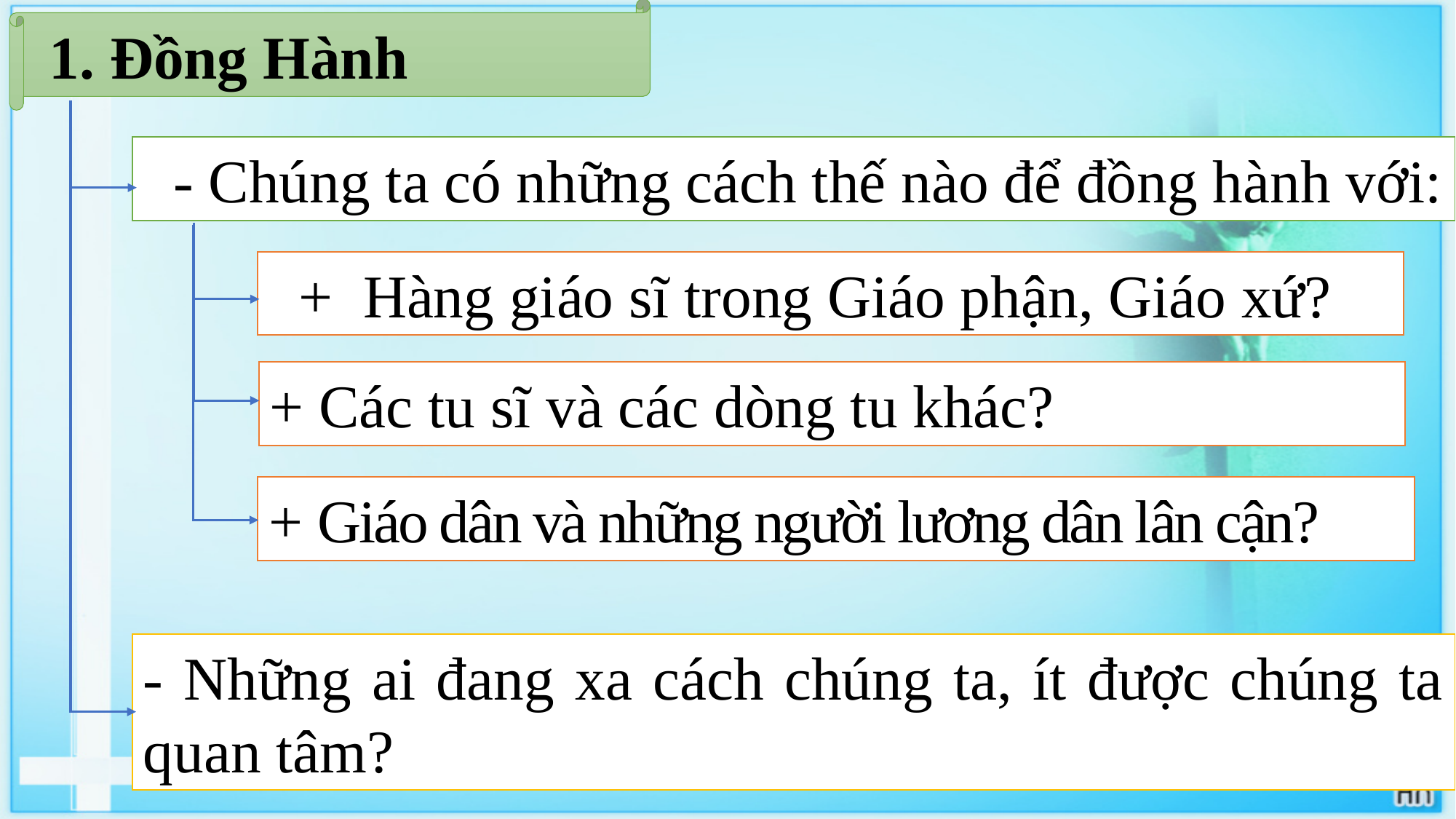

1. Đồng Hành
  - Chúng ta có những cách thế nào để đồng hành với:
  +  Hàng giáo sĩ trong Giáo phận, Giáo xứ?
+ Các tu sĩ và các dòng tu khác?
+ Giáo dân và những người lương dân lân cận?
- Những ai đang xa cách chúng ta, ít được chúng ta quan tâm?